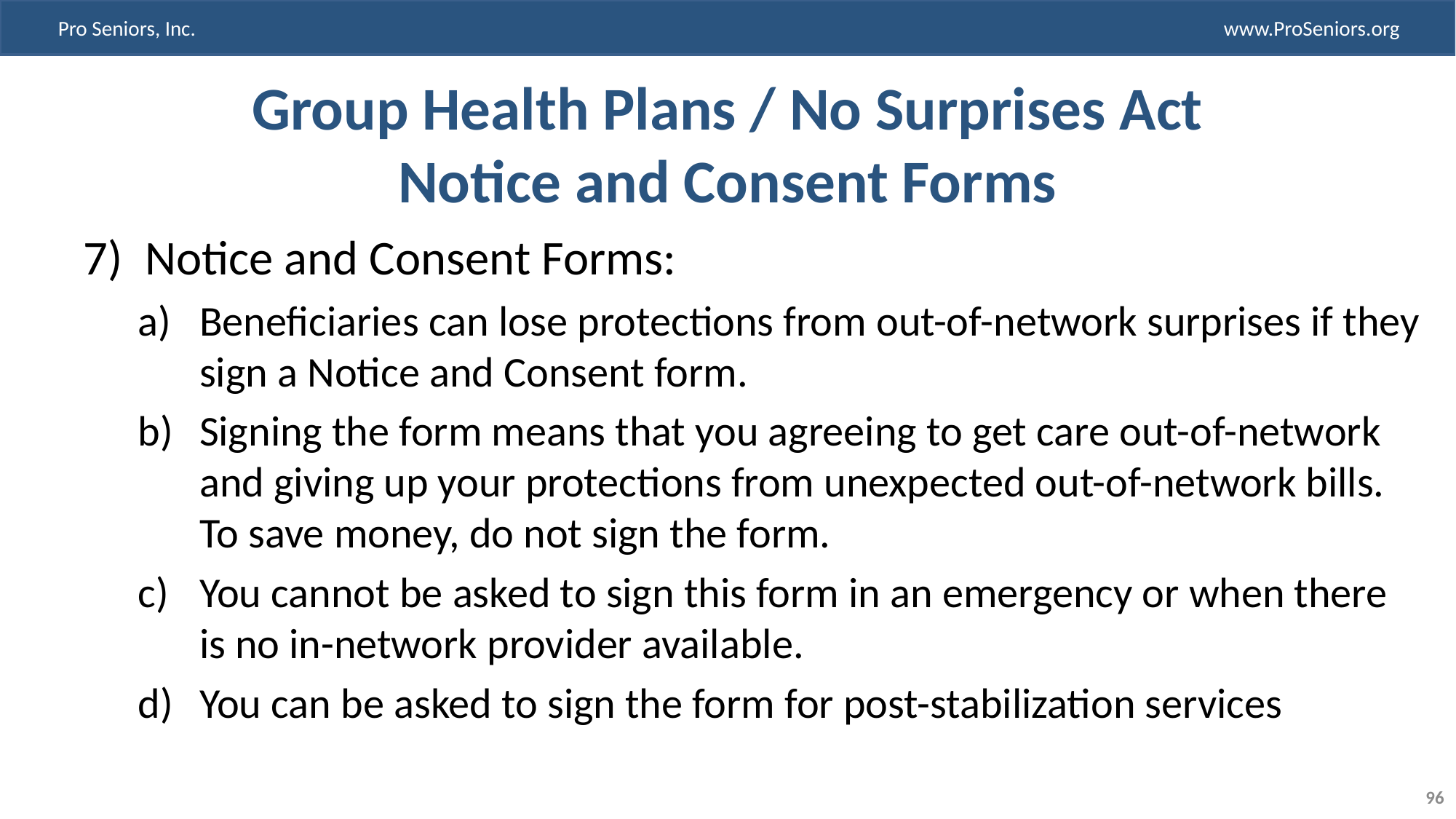

# Group Health Plans / No Surprises Act Notice and Consent Forms
Notice and Consent Forms:
Beneficiaries can lose protections from out-of-network surprises if they sign a Notice and Consent form.
Signing the form means that you agreeing to get care out-of-network and giving up your protections from unexpected out-of-network bills. To save money, do not sign the form.
You cannot be asked to sign this form in an emergency or when there is no in-network provider available.
You can be asked to sign the form for post-stabilization services
96